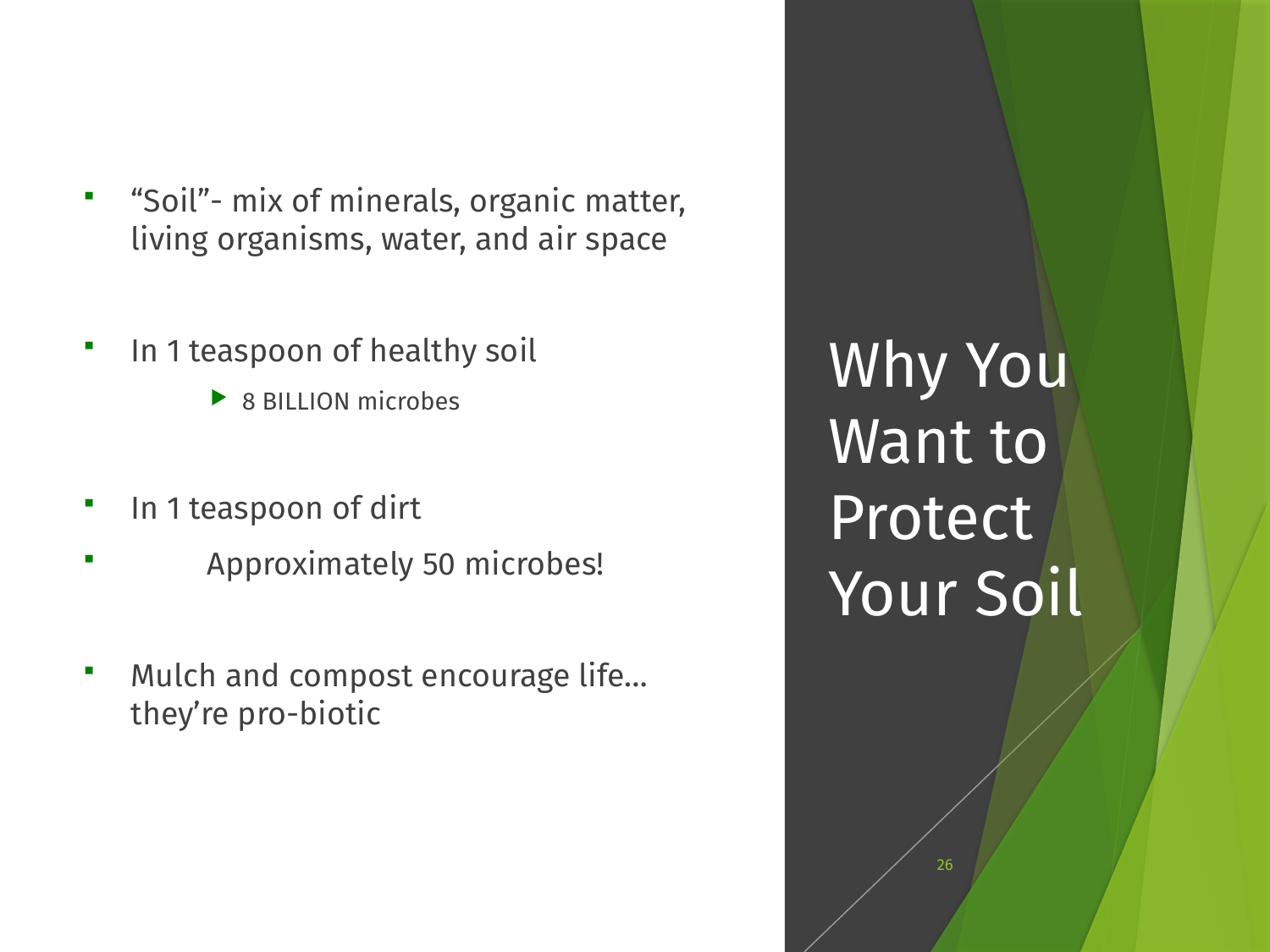

“Soil”- mix of minerals, organic matter, living organisms, water, and air space

In 1 teaspoon of healthy soil
8 BILLION microbes

In 1 teaspoon of dirt
         Approximately 50 microbes!

Mulch and compost encourage life…they’re pro-biotic

# Why You Want to Protect Your Soil

26